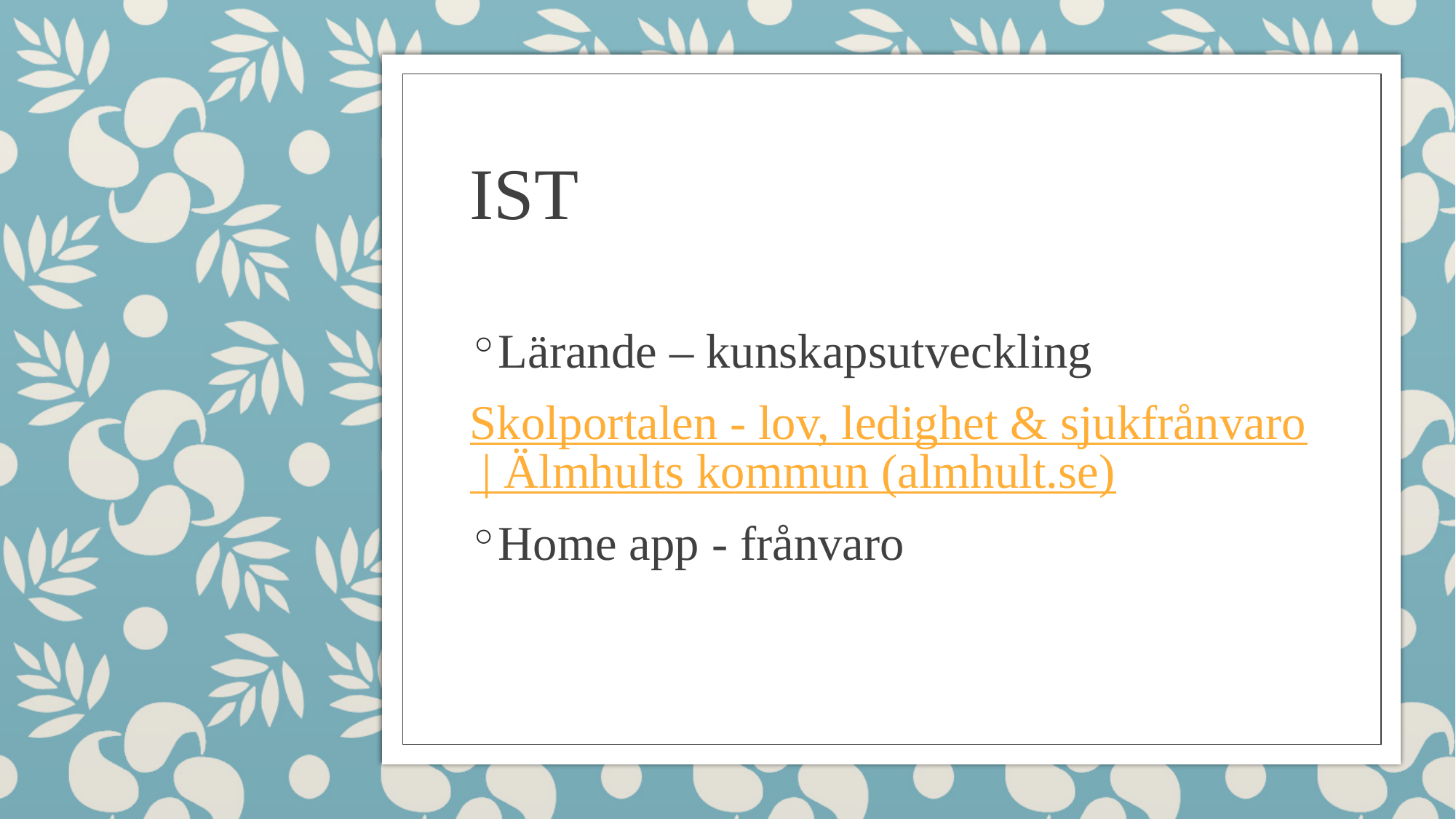

# IST
Lärande – kunskapsutveckling
Skolportalen - lov, ledighet & sjukfrånvaro | Älmhults kommun (almhult.se)
Home app - frånvaro